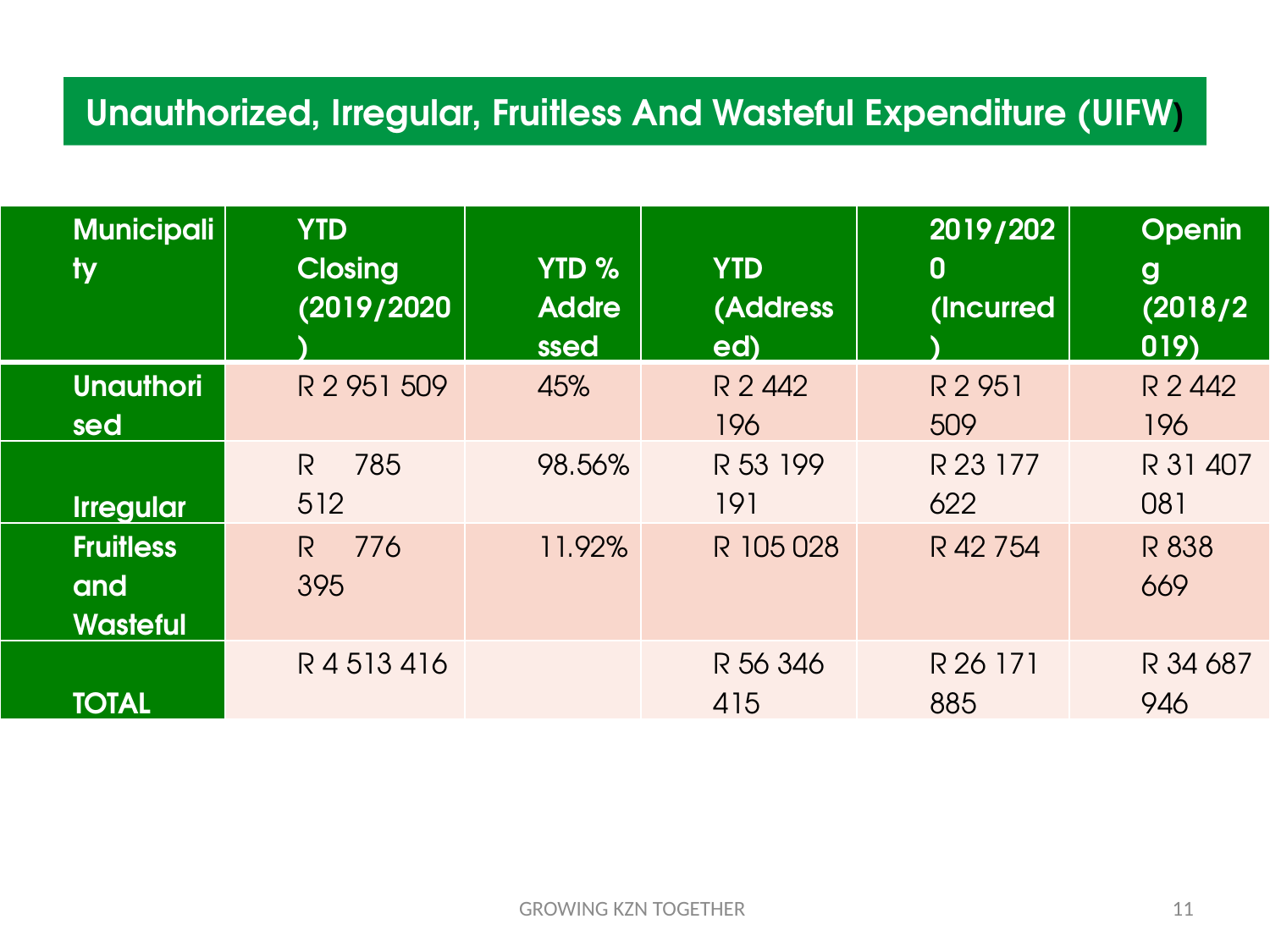

# Unauthorized, Irregular, Fruitless And Wasteful Expenditure (UIFW)
| Municipality | YTD Closing (2019/2020) | YTD % Addressed | YTD (Addressed) | 2019/2020 (Incurred) | Opening (2018/2019) |
| --- | --- | --- | --- | --- | --- |
| Unauthorised | R 2 951 509 | 45% | R 2 442 196 | R 2 951 509 | R 2 442 196 |
| Irregular | R 785 512 | 98.56% | R 53 199 191 | R 23 177 622 | R 31 407 081 |
| Fruitless and Wasteful | R 776 395 | 11.92% | R 105 028 | R 42 754 | R 838 669 |
| TOTAL | R 4 513 416 |  | R 56 346 415 | R 26 171 885 | R 34 687 946 |
GROWING KZN TOGETHER
11